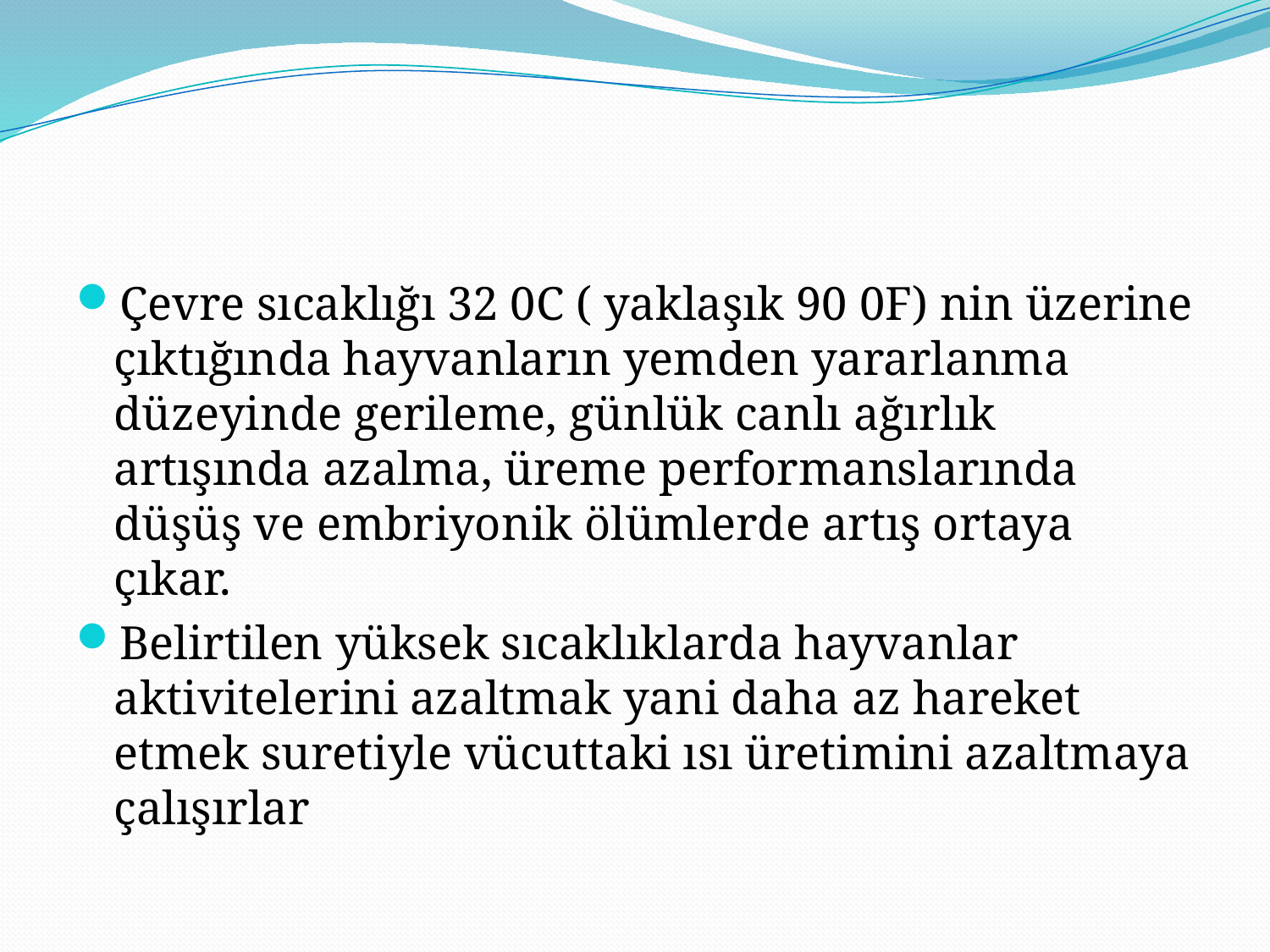

#
Çevre sıcaklığı 32 0C ( yaklaşık 90 0F) nin üzerine çıktığında hayvanların yemden yararlanma düzeyinde gerileme, günlük canlı ağırlık artışında azalma, üreme performanslarında düşüş ve embriyonik ölümlerde artış ortaya çıkar.
Belirtilen yüksek sıcaklıklarda hayvanlar aktivitelerini azaltmak yani daha az hareket etmek suretiyle vücuttaki ısı üretimini azaltmaya çalışırlar